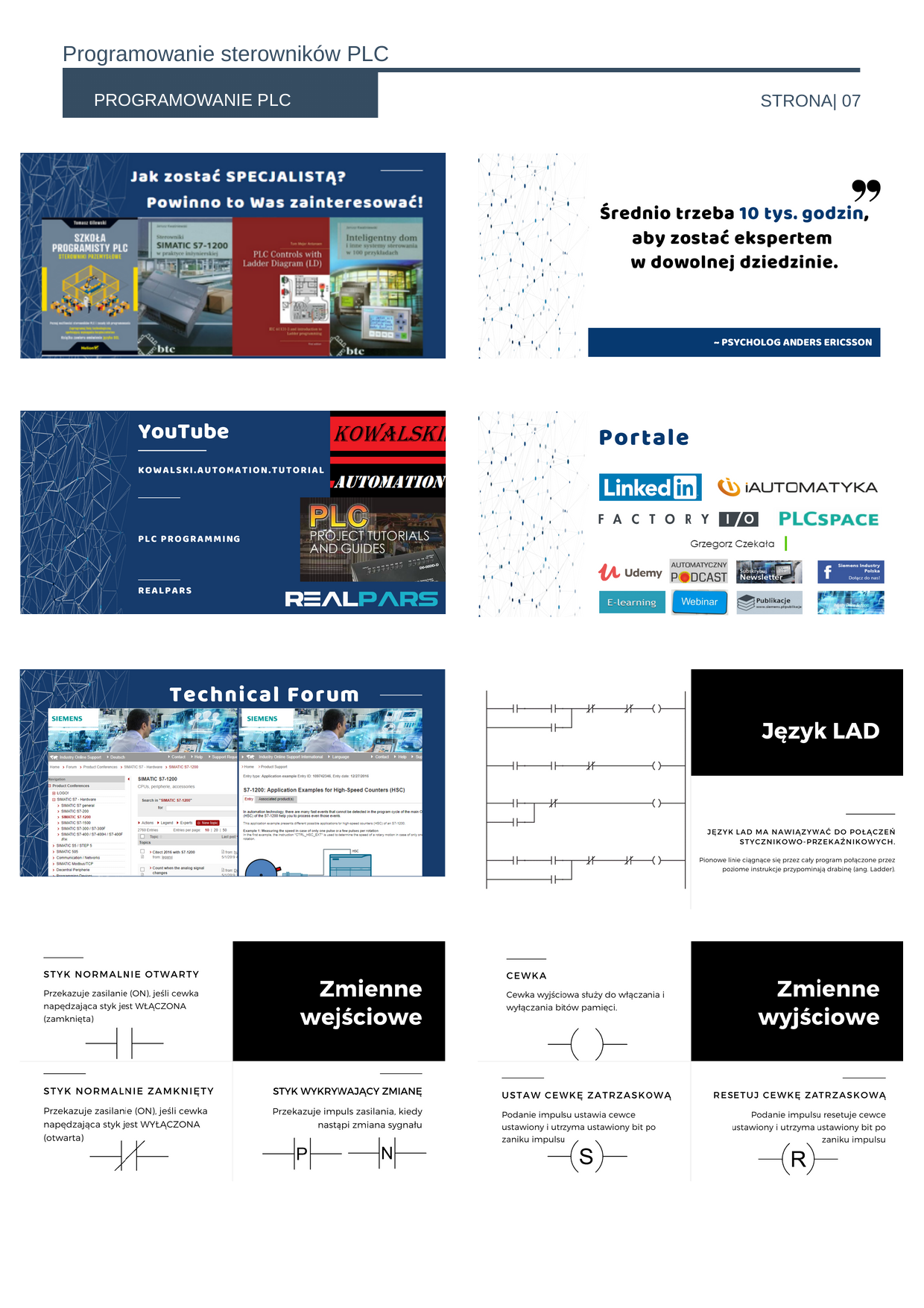

Programowanie sterowników PLC

PROGRAMOWANIE PLC
STRONA| 07

6